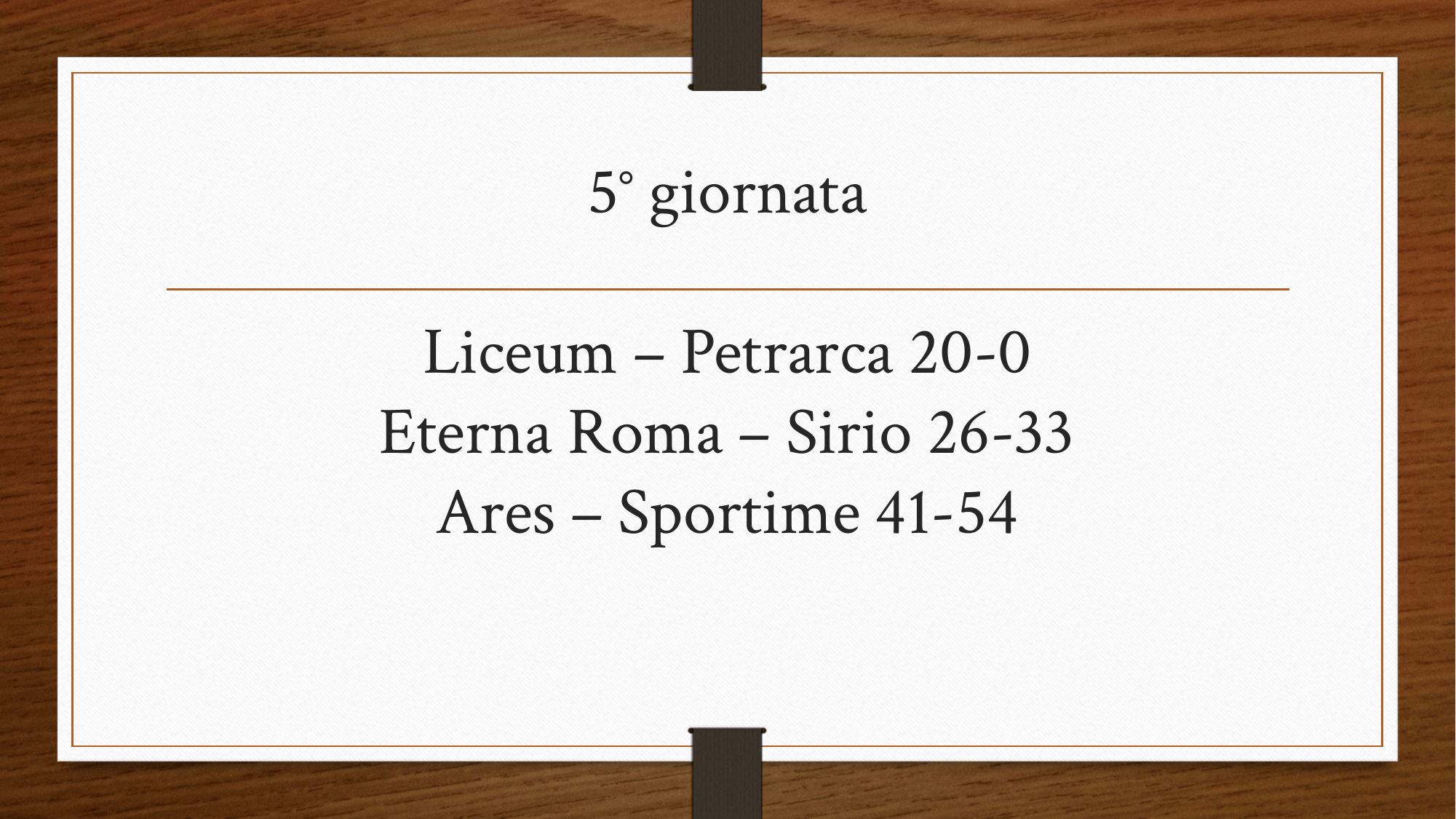

# 5° giornata Liceum – Petrarca 20-0 Eterna Roma – Sirio 26-33 Ares – Sportime 41-54